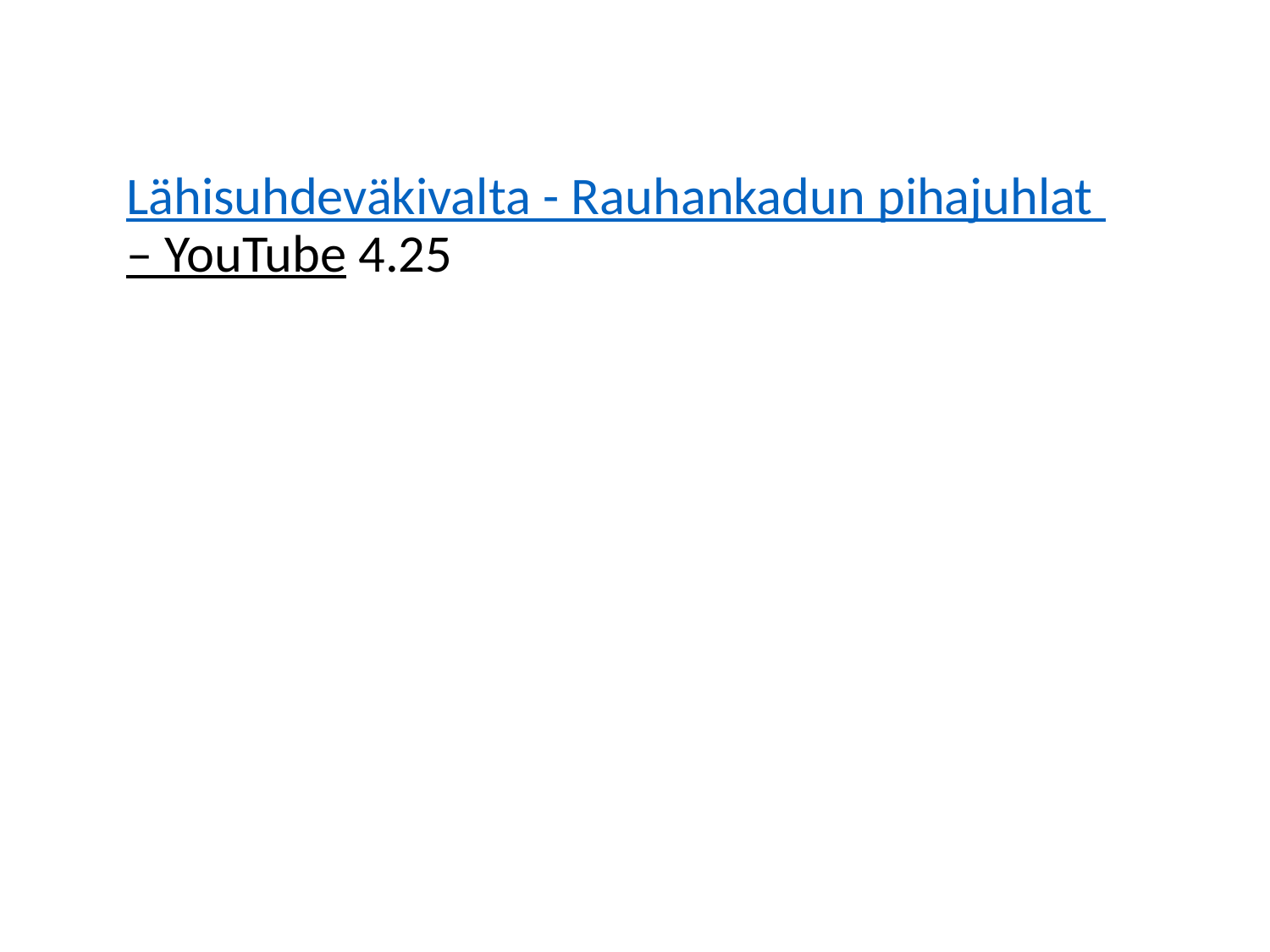

# Lähisuhdeväkivalta - Rauhankadun pihajuhlat – YouTube 4.25